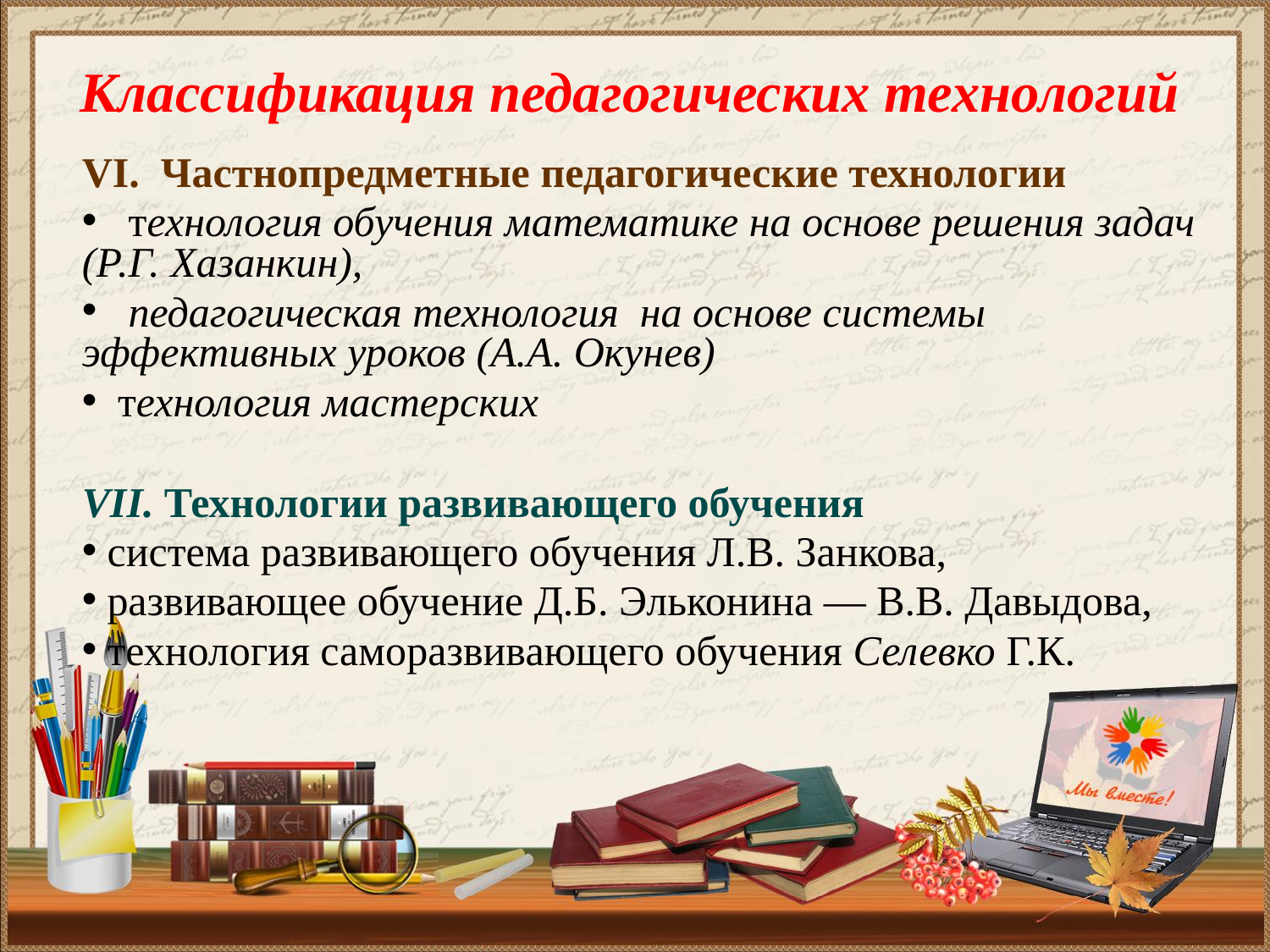

Классификация педагогических технологий
VI.  Частнопредметные педагогические технологии
   технология обучения математике на основе решения задач (Р.Г. Хазанкин),
   педагогическая технология  на основе системы эффективных уроков (А.А. Окунев)
  технология мастерских

VII. Технологии развивающего обучения
 система развивающего обучения Л.В. Занкова,
 развивающее обучение Д.Б. Эльконина — В.В. Давыдова,
 технология саморазвивающего обучения Селевко Г.К.